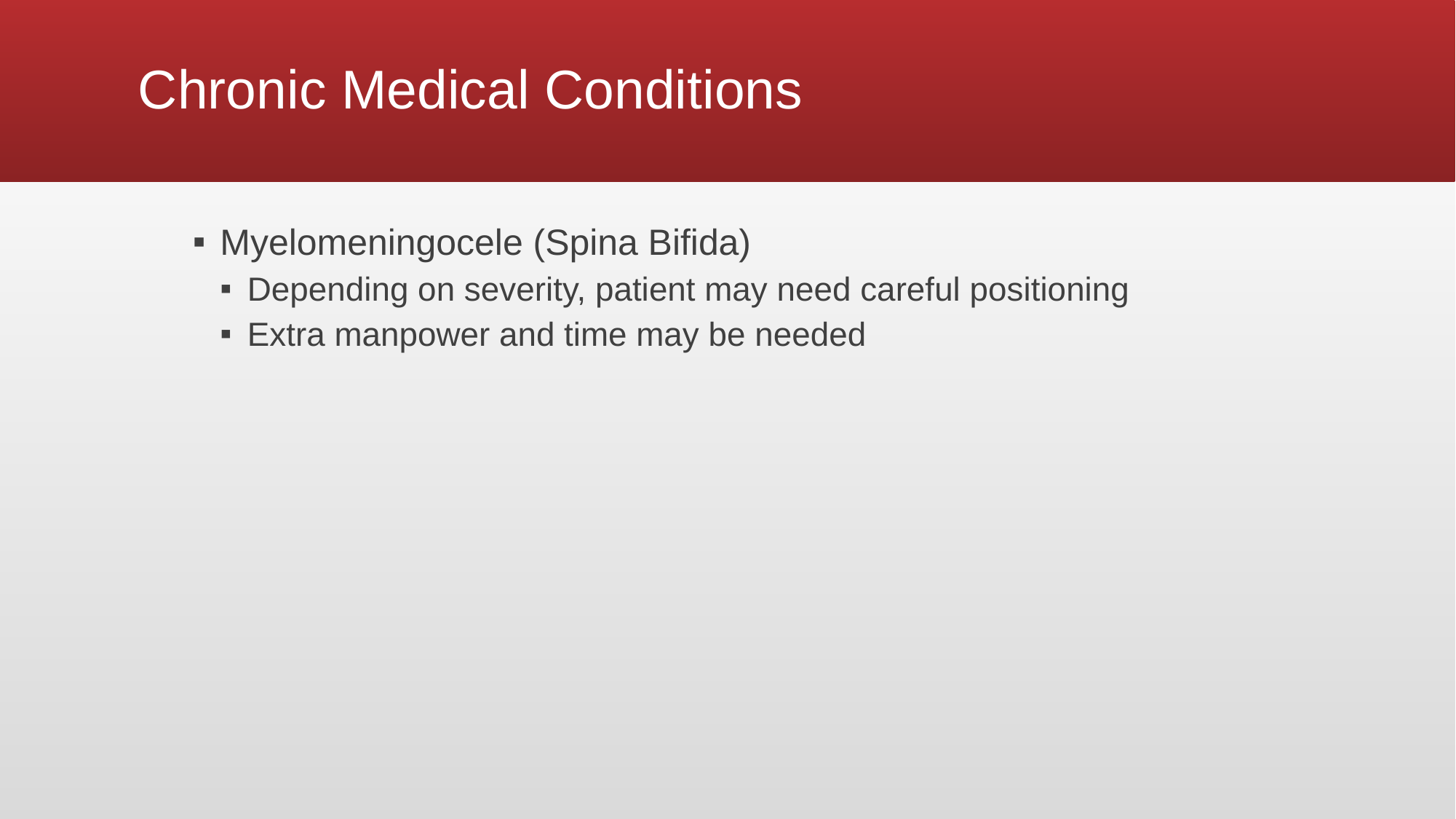

# Chronic Medical Conditions
Myelomeningocele (Spina Bifida)
Depending on severity, patient may need careful positioning
Extra manpower and time may be needed